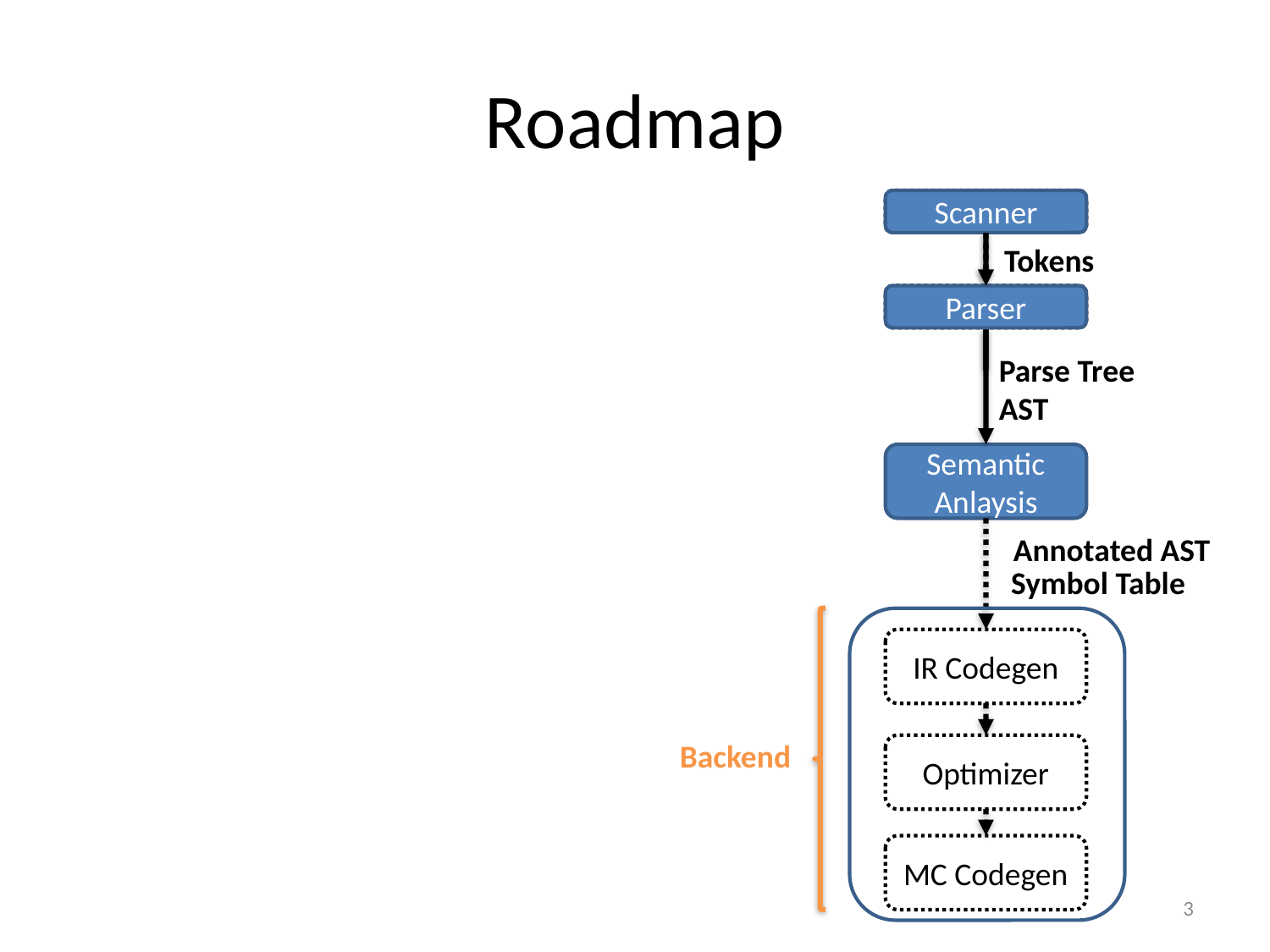

# Roadmap
Scanner
Scanner

Tokens
Parser
Parser

Parse Tree
AST
Semantic Anlaysis

Annotated AST
Symbol Table

IR Codegen

Backend
Optimizer

MC Codegen
3